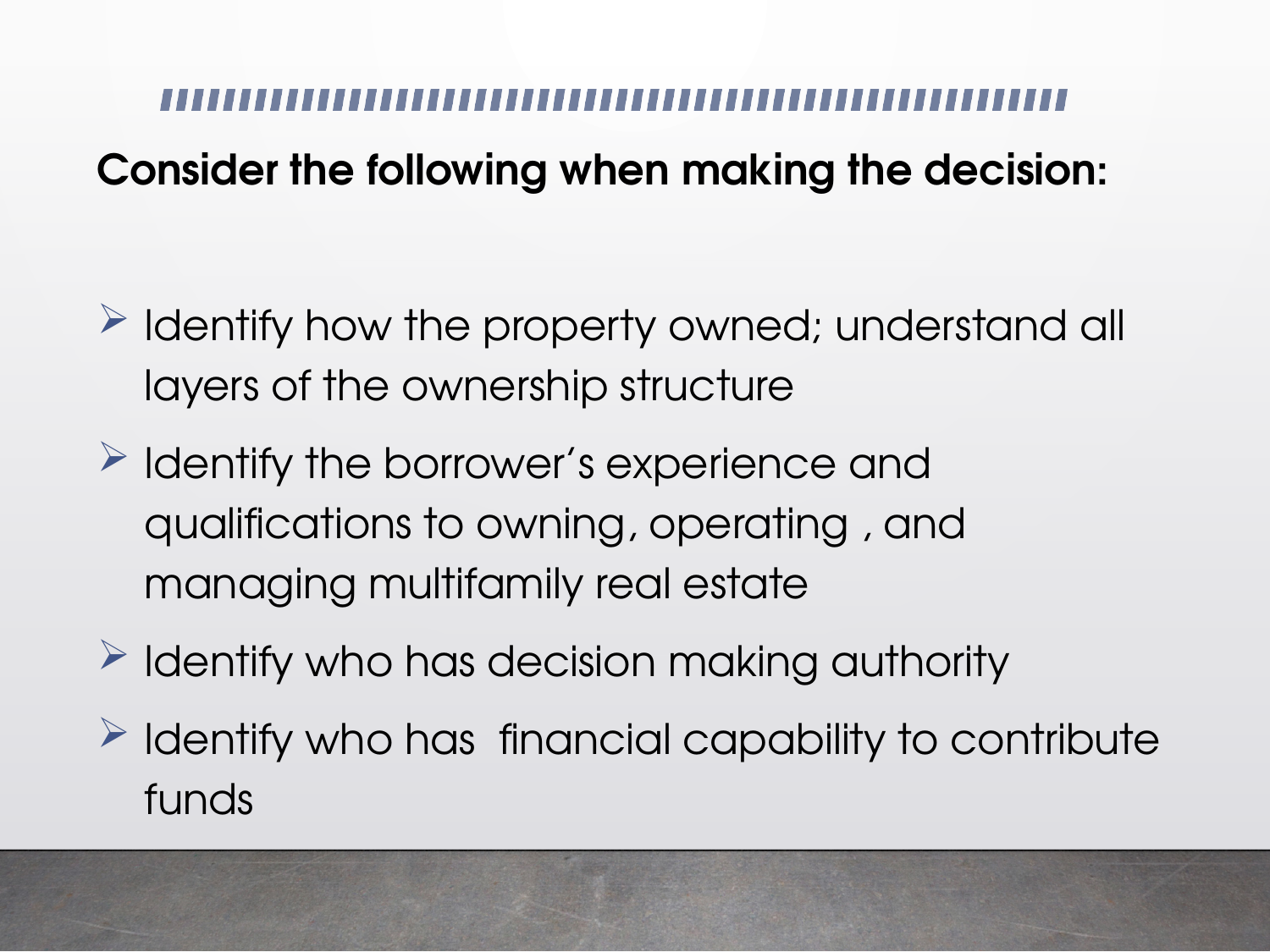

Consider the following when making the decision:

Identify how the property owned; understand all layers of the ownership structure
Identify the borrower’s experience and qualifications to owning, operating , and managing multifamily real estate
Identify who has decision making authority
Identify who has  financial capability to contribute funds